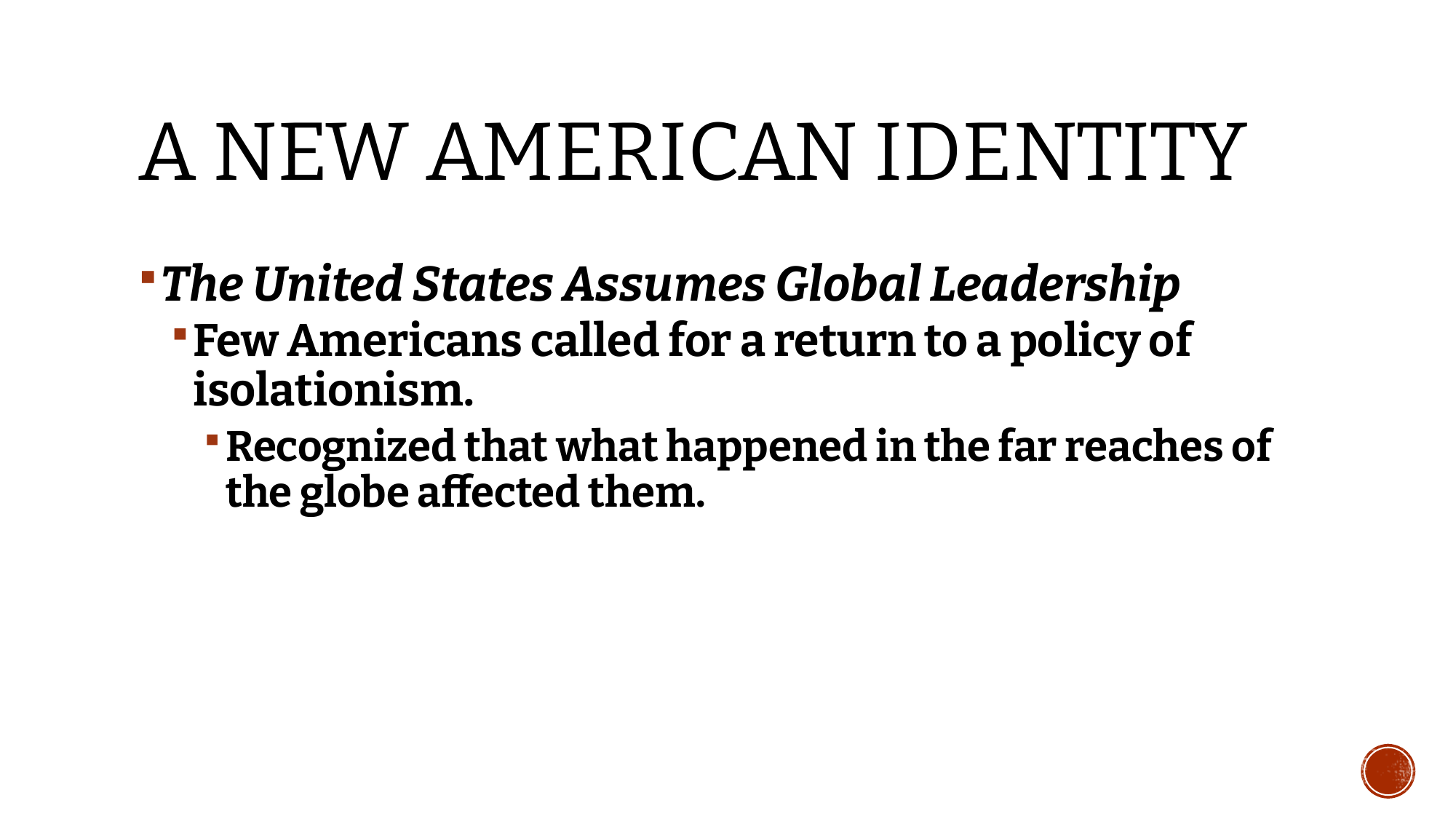

# A New American Identity
The United States Assumes Global Leadership
Few Americans called for a return to a policy of isolationism.
Recognized that what happened in the far reaches of the globe affected them.